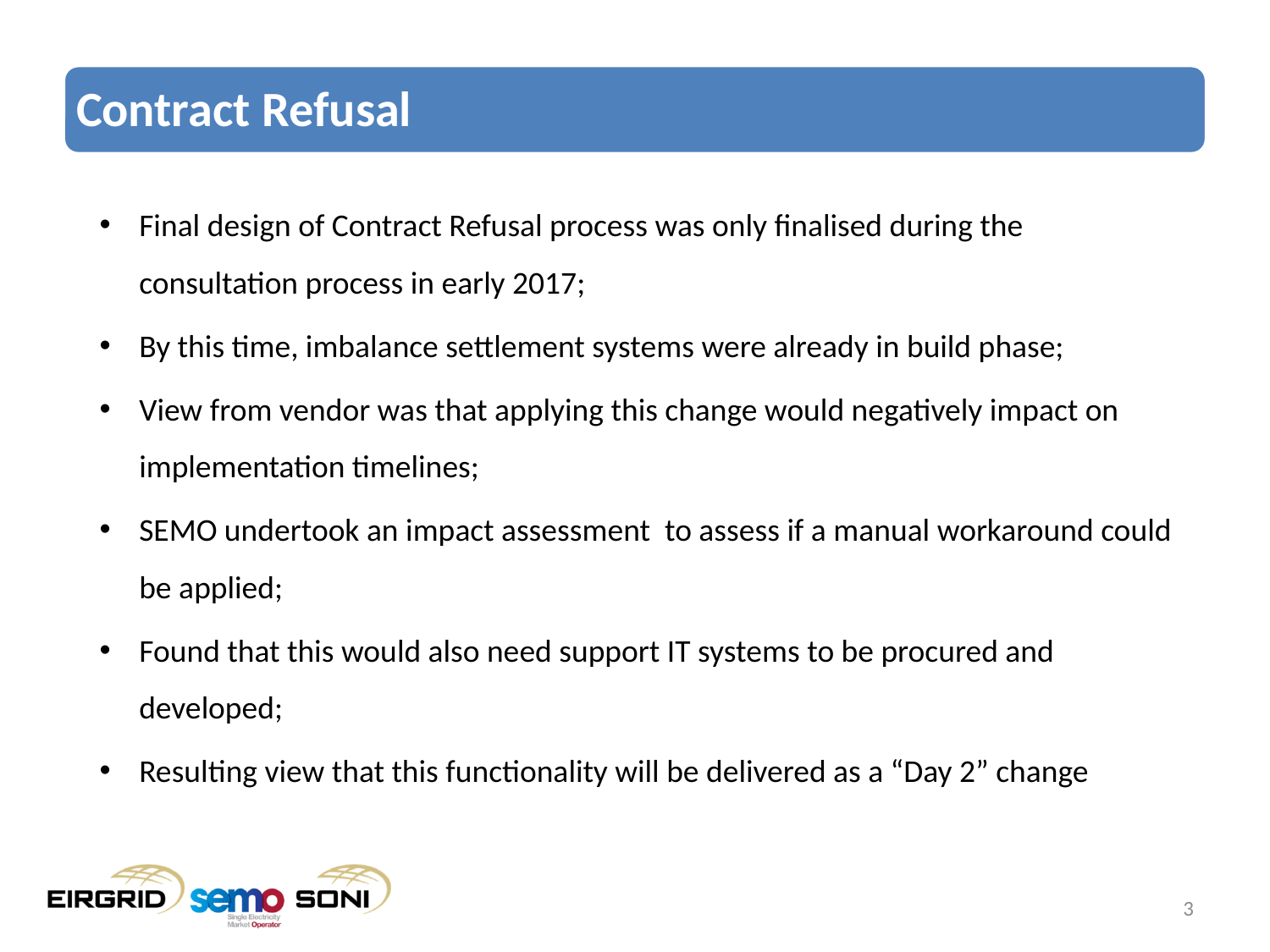

# Contract Refusal
Final design of Contract Refusal process was only finalised during the consultation process in early 2017;
By this time, imbalance settlement systems were already in build phase;
View from vendor was that applying this change would negatively impact on implementation timelines;
SEMO undertook an impact assessment  to assess if a manual workaround could be applied;
Found that this would also need support IT systems to be procured and developed;
Resulting view that this functionality will be delivered as a “Day 2” change

3